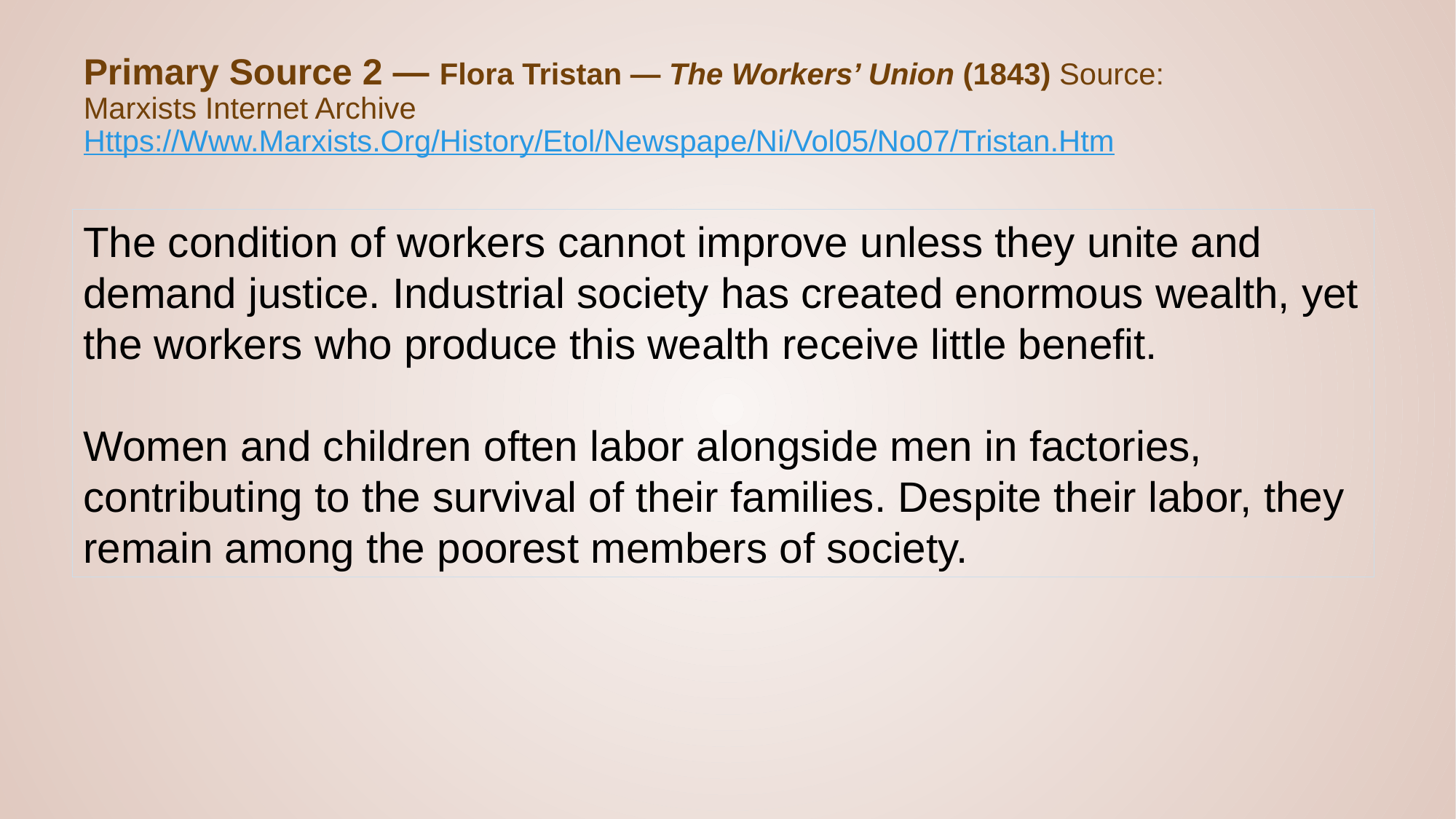

# Primary Source 2 — Flora Tristan — The Workers’ Union (1843) Source: Marxists Internet Archive Https://Www.Marxists.Org/History/Etol/Newspape/Ni/Vol05/No07/Tristan.Htm
The condition of workers cannot improve unless they unite and demand justice. Industrial society has created enormous wealth, yet the workers who produce this wealth receive little benefit.

Women and children often labor alongside men in factories, contributing to the survival of their families. Despite their labor, they remain among the poorest members of society.